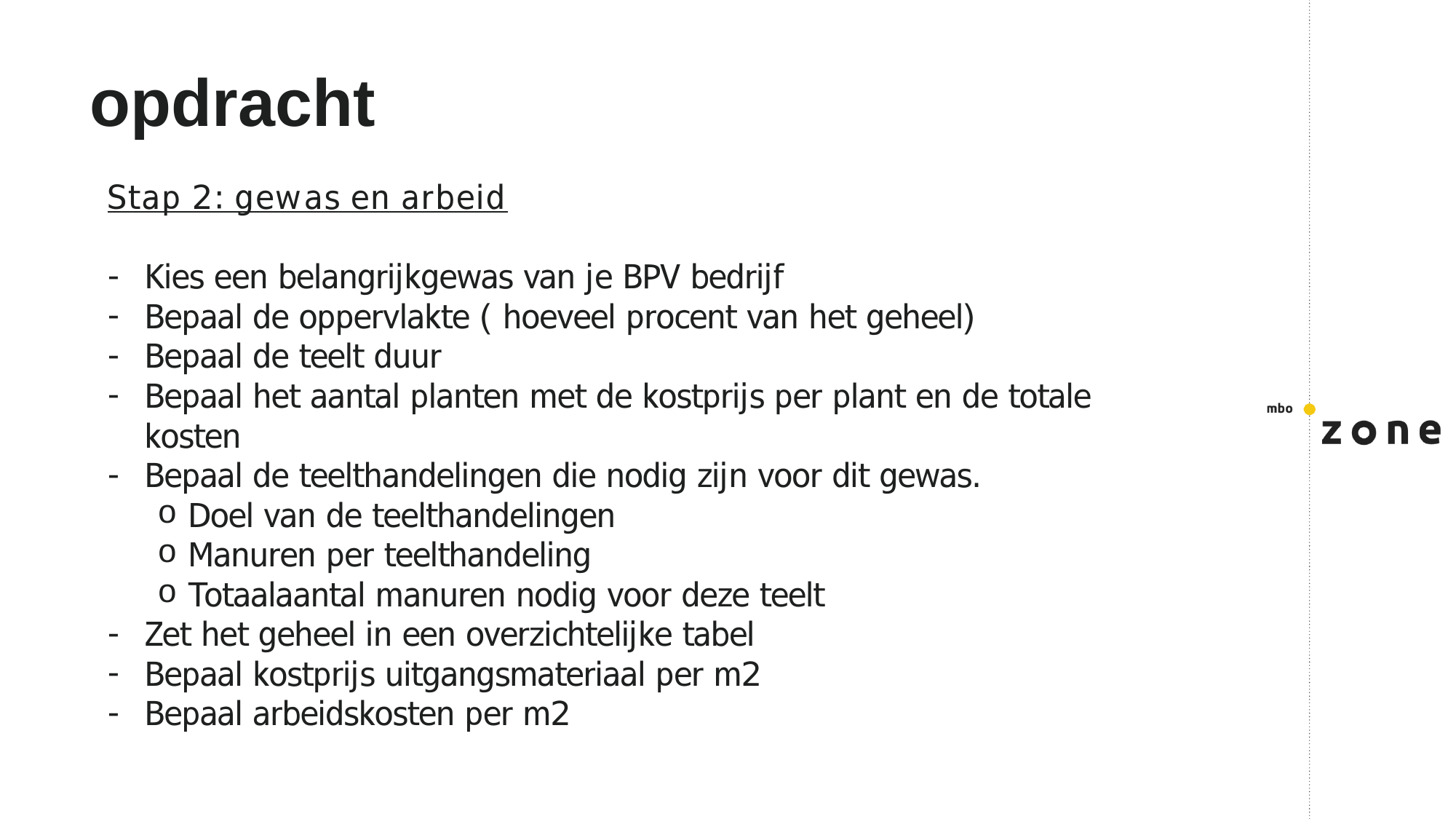

# opdracht
Stap 2: gewas en arbeid

Kies een belangrijkgewas van je BPV bedrijf
Bepaal de oppervlakte ( hoeveel procent van het geheel)
Bepaal de teelt duur
Bepaal het aantal planten met de kostprijs per plant en de totale kosten
Bepaal de teelthandelingen die nodig zijn voor dit gewas.
Doel van de teelthandelingen
Manuren per teelthandeling
Totaalaantal manuren nodig voor deze teelt
Zet het geheel in een overzichtelijke tabel
Bepaal kostprijs uitgangsmateriaal per m2
Bepaal arbeidskosten per m2